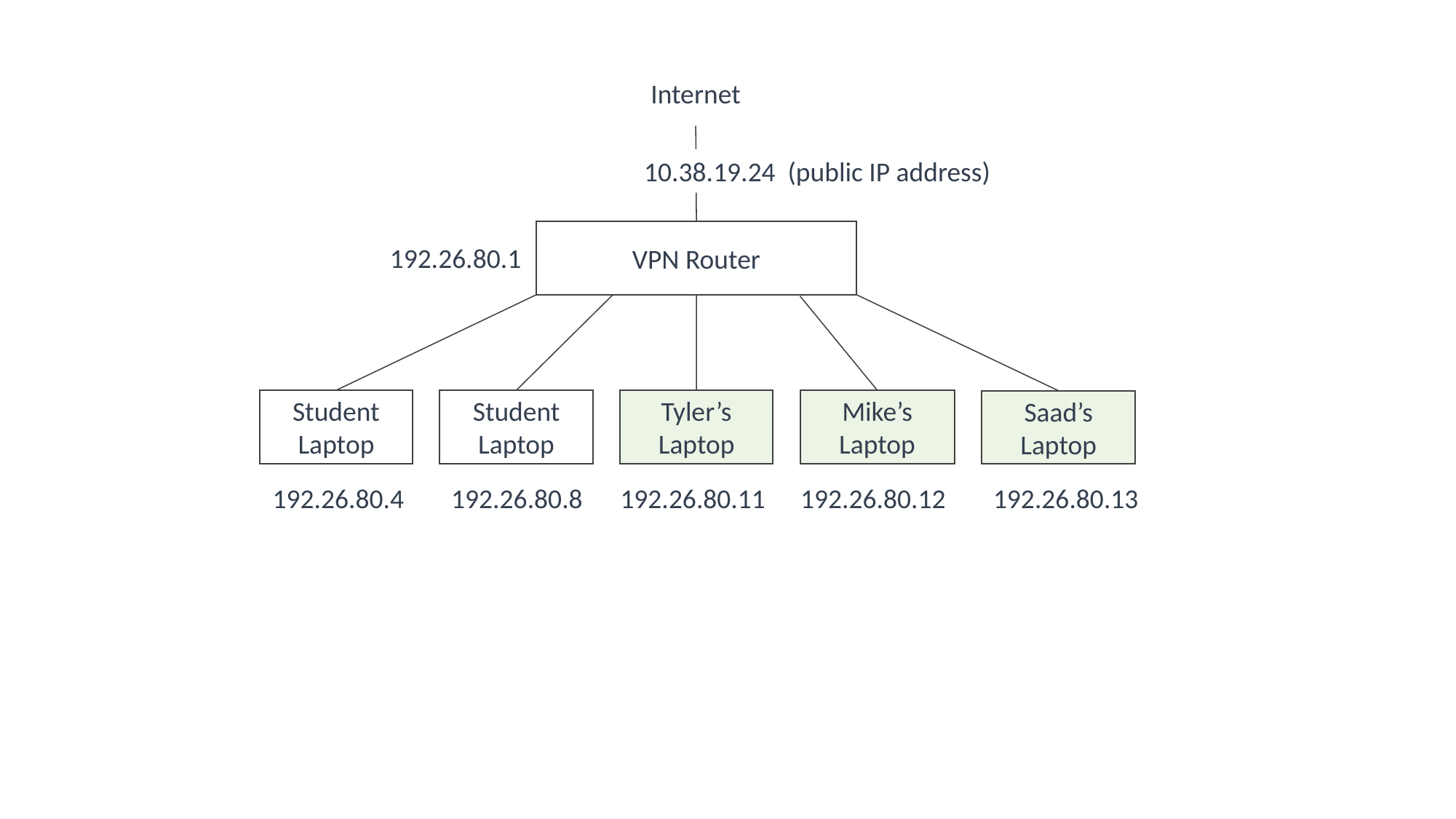

Internet
10.38.19.24  (public IP address)
VPN Router
192.26.80.1
Student
Laptop
Student
Laptop
Tyler’s
Laptop
Mike’s
Laptop
Saad’s Laptop
192.26.80.4
192.26.80.8
192.26.80.11
192.26.80.12
192.26.80.13